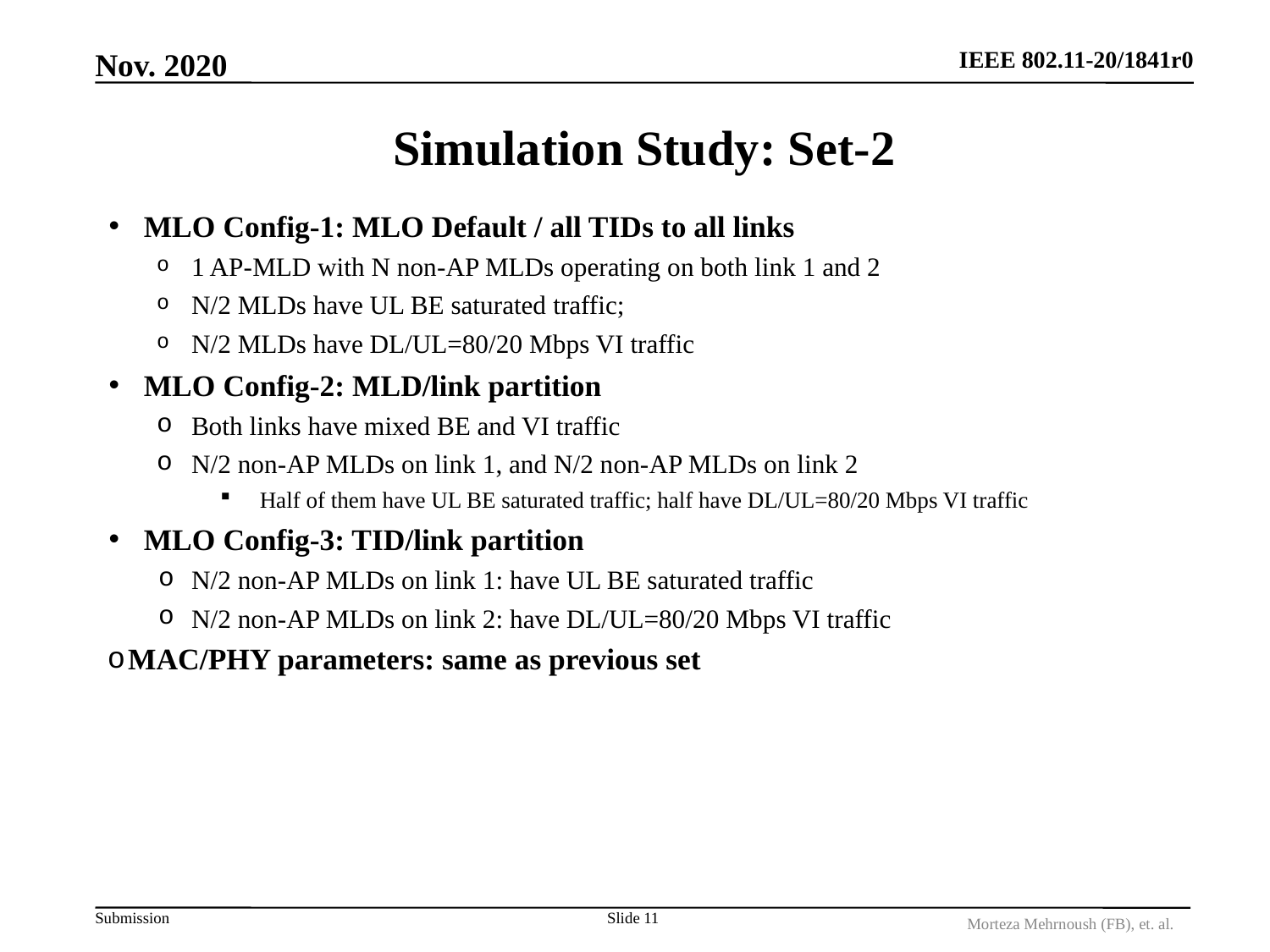

Nov. 2020
# Simulation Study: Set-2
MLO Config-1: MLO Default / all TIDs to all links
1 AP-MLD with N non-AP MLDs operating on both link 1 and 2
N/2 MLDs have UL BE saturated traffic;
N/2 MLDs have DL/UL=80/20 Mbps VI traffic
MLO Config-2: MLD/link partition
Both links have mixed BE and VI traffic
N/2 non-AP MLDs on link 1, and N/2 non-AP MLDs on link 2
Half of them have UL BE saturated traffic; half have DL/UL=80/20 Mbps VI traffic
MLO Config-3: TID/link partition
N/2 non-AP MLDs on link 1: have UL BE saturated traffic
N/2 non-AP MLDs on link 2: have DL/UL=80/20 Mbps VI traffic
MAC/PHY parameters: same as previous set
Slide 11
Morteza Mehrnoush (FB), et. al.